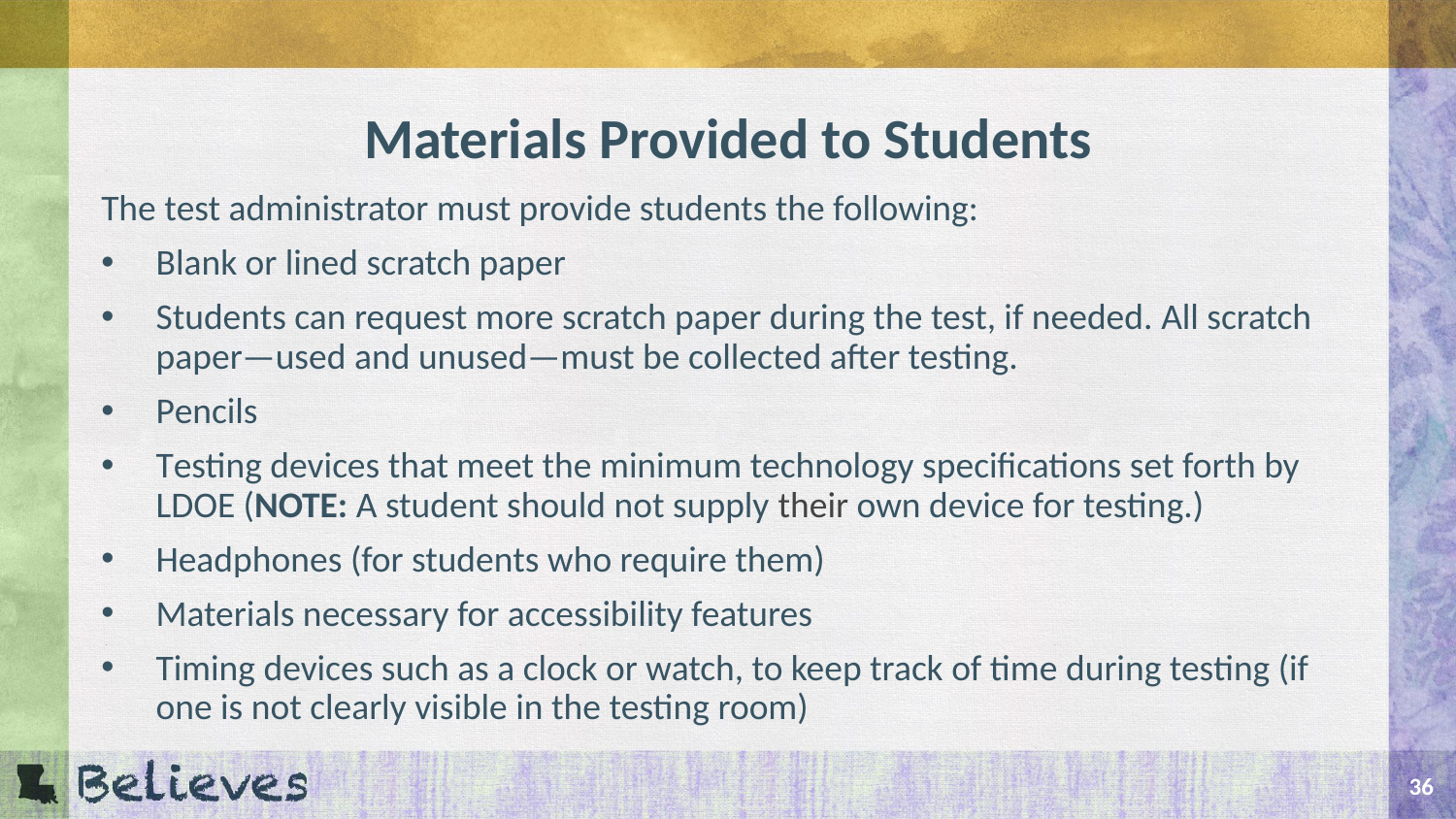

# Materials Provided to Students
The test administrator must provide students the following:
Blank or lined scratch paper
Students can request more scratch paper during the test, if needed. All scratch paper—used and unused—must be collected after testing.
Pencils
Testing devices that meet the minimum technology specifications set forth by LDOE (NOTE: A student should not supply their own device for testing.)
Headphones (for students who require them)
Materials necessary for accessibility features
Timing devices such as a clock or watch, to keep track of time during testing (if one is not clearly visible in the testing room)